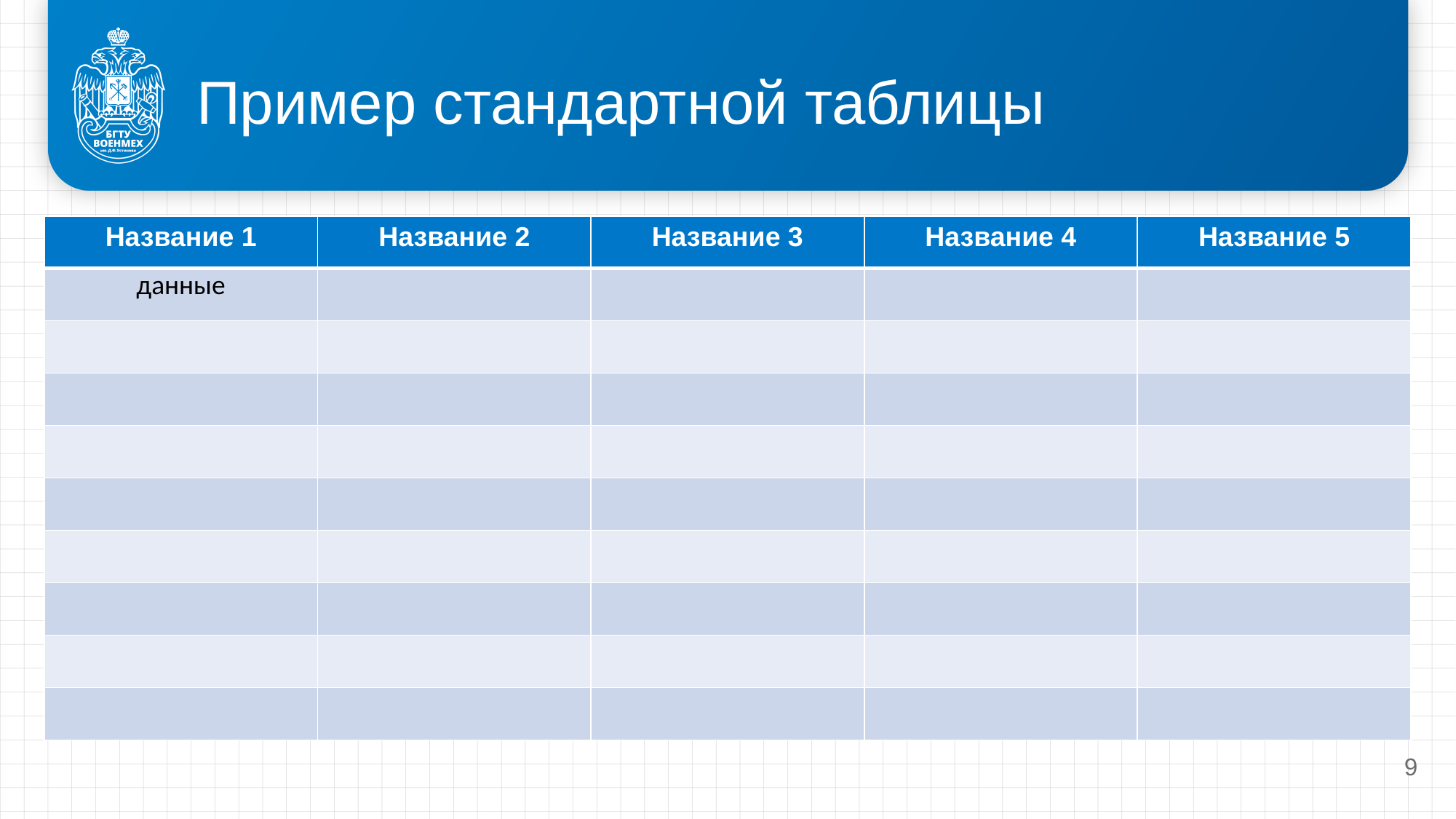

# Пример стандартной таблицы
| Название 1 | Название 2 | Название 3 | Название 4 | Название 5 |
| --- | --- | --- | --- | --- |
| данные |  |  |  |  |
|  |  |  |  |  |
|  |  |  |  |  |
|  |  |  |  |  |
|  |  |  |  |  |
|  |  |  |  |  |
|  |  |  |  |  |
|  |  |  |  |  |
|  |  |  |  |  |
9